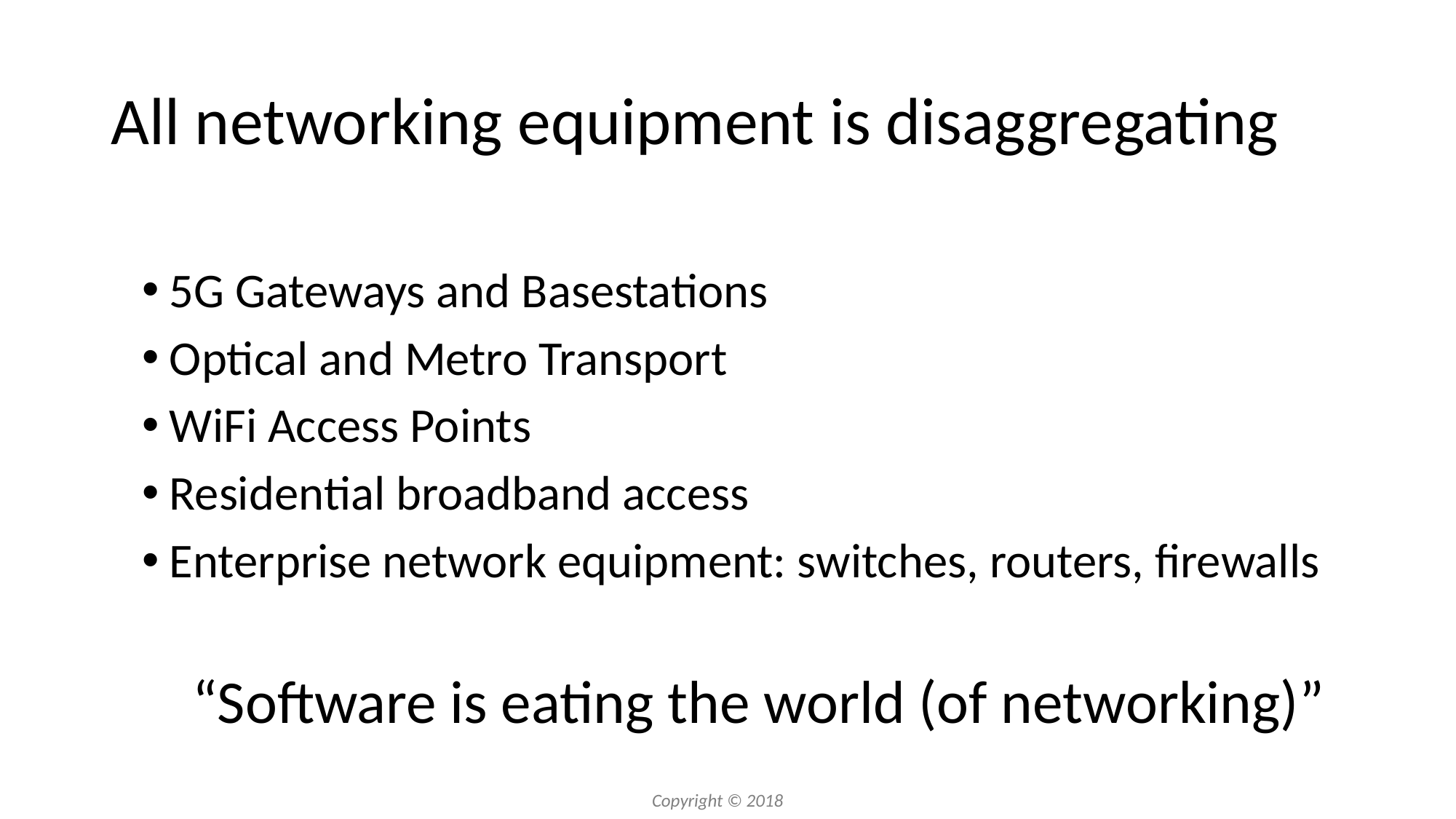

# All networking equipment is disaggregating

5G Gateways and Basestations
Optical and Metro Transport
WiFi Access Points
Residential broadband access
Enterprise network equipment: switches, routers, firewalls

“Software is eating the world (of networking)”